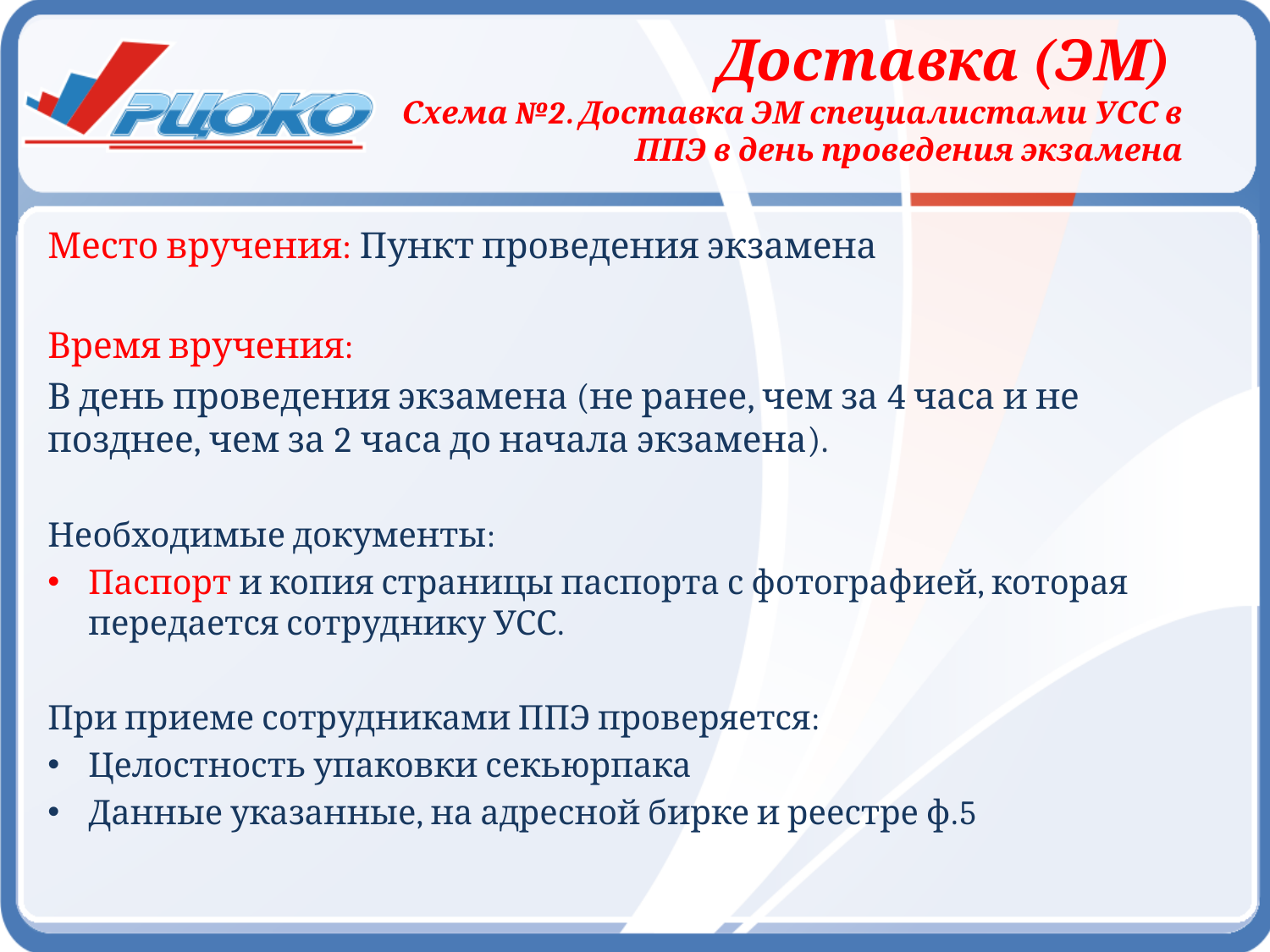

# Доставка (ЭМ) Схема №2. Доставка ЭМ специалистами УСС в ППЭ в день проведения экзамена
Место вручения: Пункт проведения экзамена

Время вручения:
В день проведения экзамена (не ранее, чем за 4 часа и не позднее, чем за 2 часа до начала экзамена).

Необходимые документы:
Паспорт и копия страницы паспорта с фотографией, которая передается сотруднику УСС.

При приеме сотрудниками ППЭ проверяется:
Целостность упаковки секьюрпака
Данные указанные, на адресной бирке и реестре ф.5